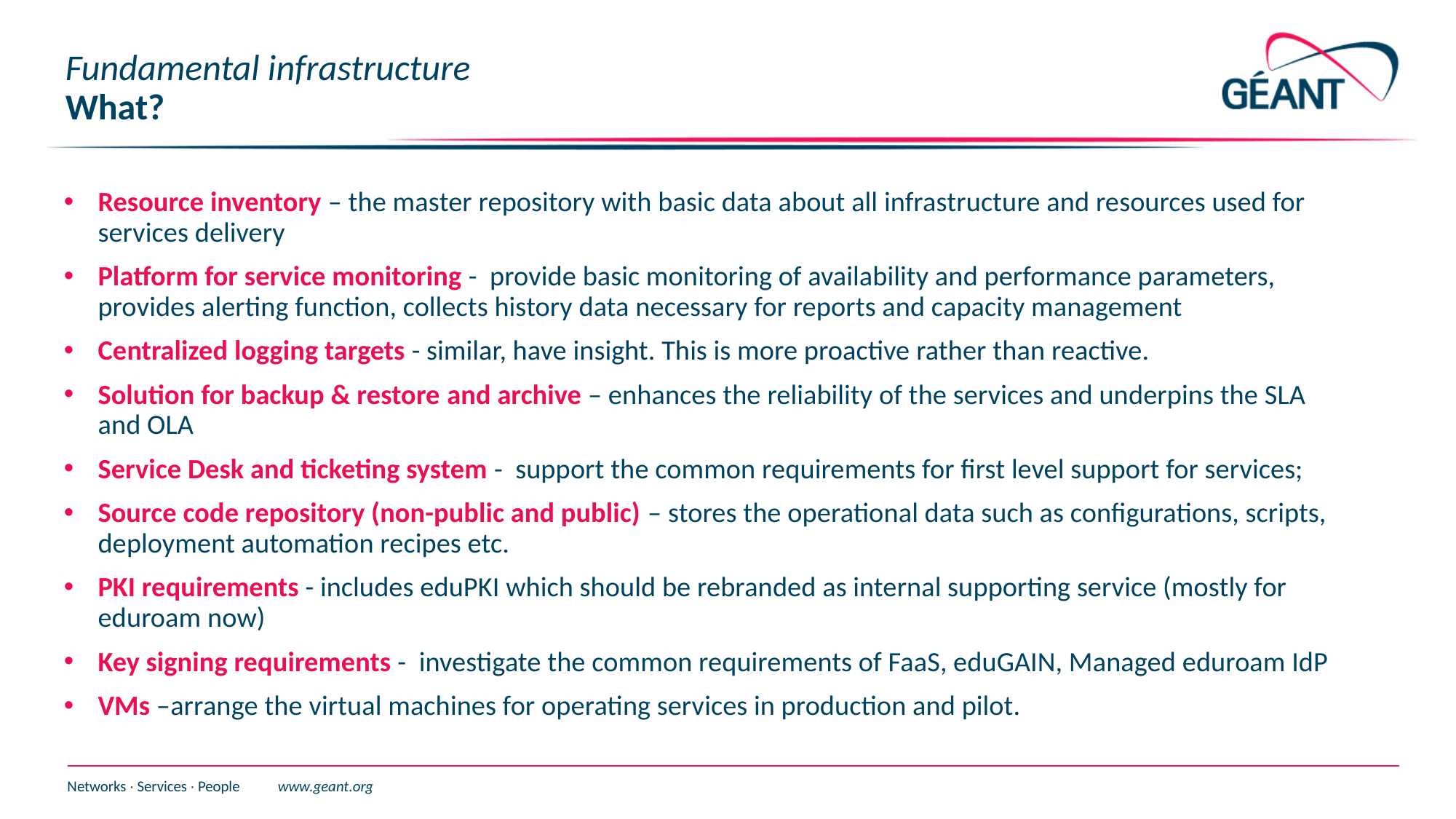

# Fundamental infrastructure What?
Resource inventory – the master repository with basic data about all infrastructure and resources used for services delivery
Platform for service monitoring -  provide basic monitoring of availability and performance parameters, provides alerting function, collects history data necessary for reports and capacity management
Centralized logging targets - similar, have insight. This is more proactive rather than reactive.
Solution for backup & restore and archive – enhances the reliability of the services and underpins the SLA and OLA
Service Desk and ticketing system -  support the common requirements for first level support for services;
Source code repository (non-public and public) – stores the operational data such as configurations, scripts, deployment automation recipes etc.
PKI requirements - includes eduPKI which should be rebranded as internal supporting service (mostly for eduroam now)
Key signing requirements -  investigate the common requirements of FaaS, eduGAIN, Managed eduroam IdP
VMs –arrange the virtual machines for operating services in production and pilot.